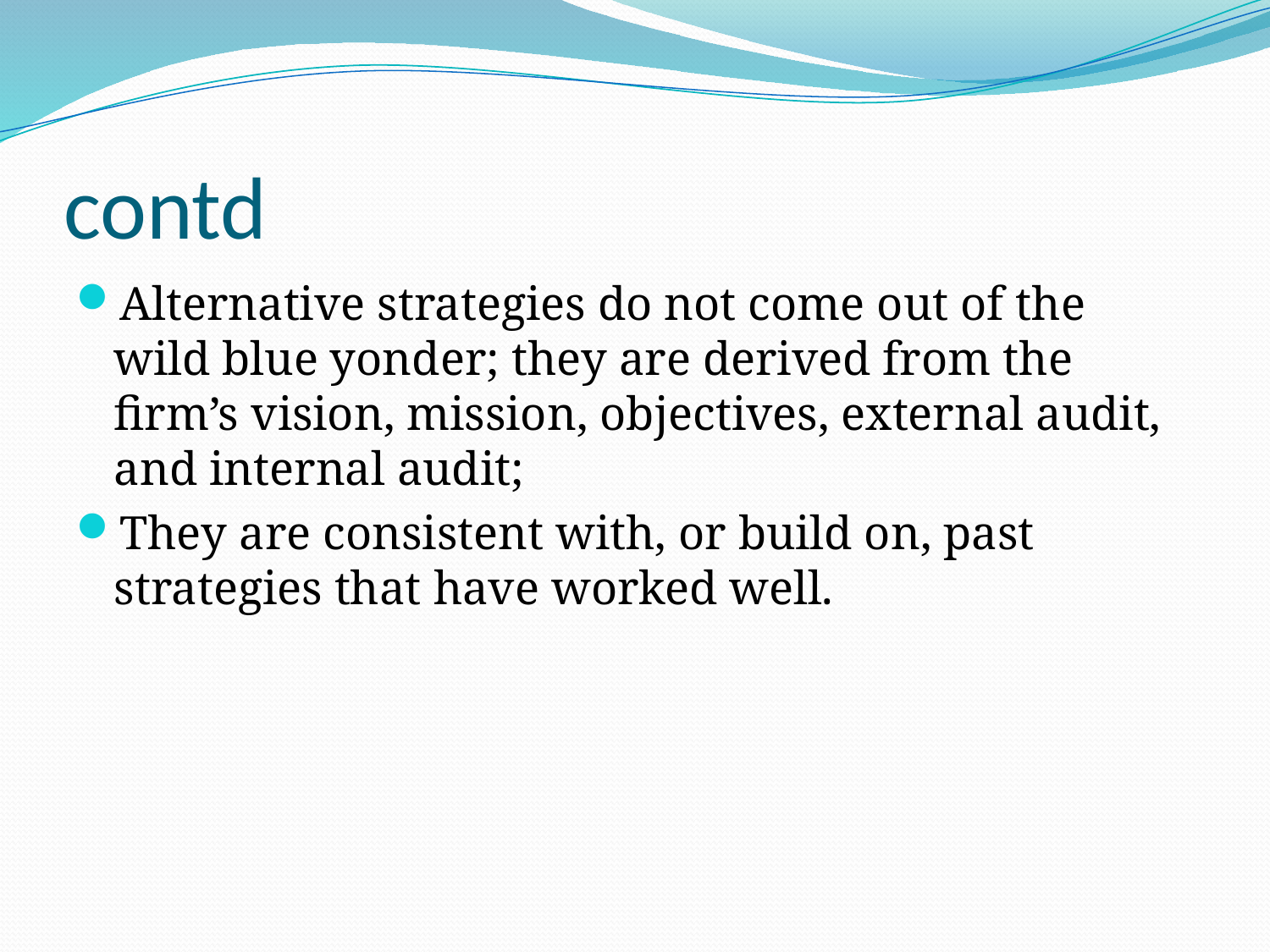

# contd
Alternative strategies do not come out of the wild blue yonder; they are derived from the firm’s vision, mission, objectives, external audit, and internal audit;
They are consistent with, or build on, past strategies that have worked well.